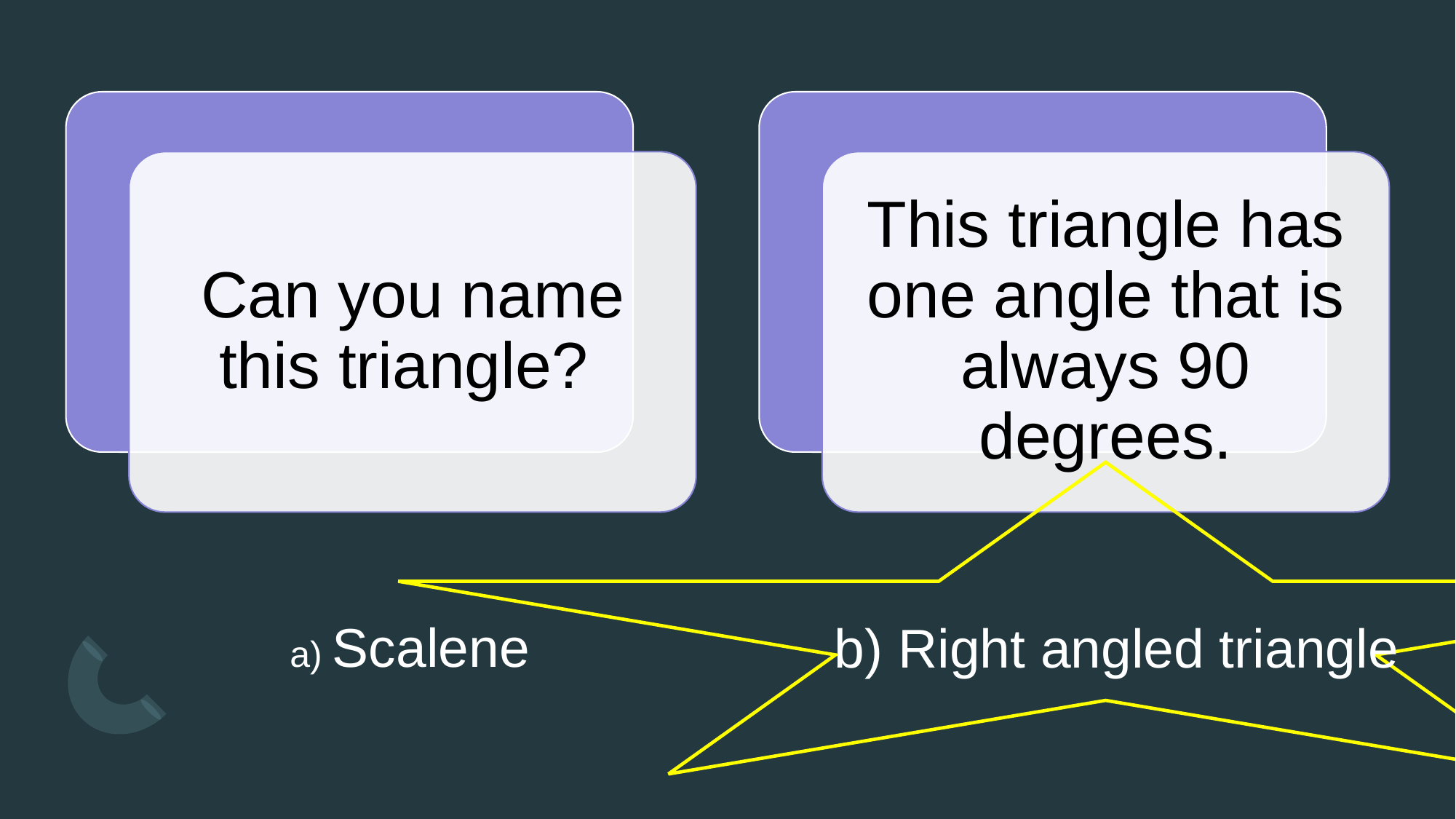

Can you name this triangle?
This triangle has one angle that is always 90 degrees.

a) Scalene
b) Right angled triangle